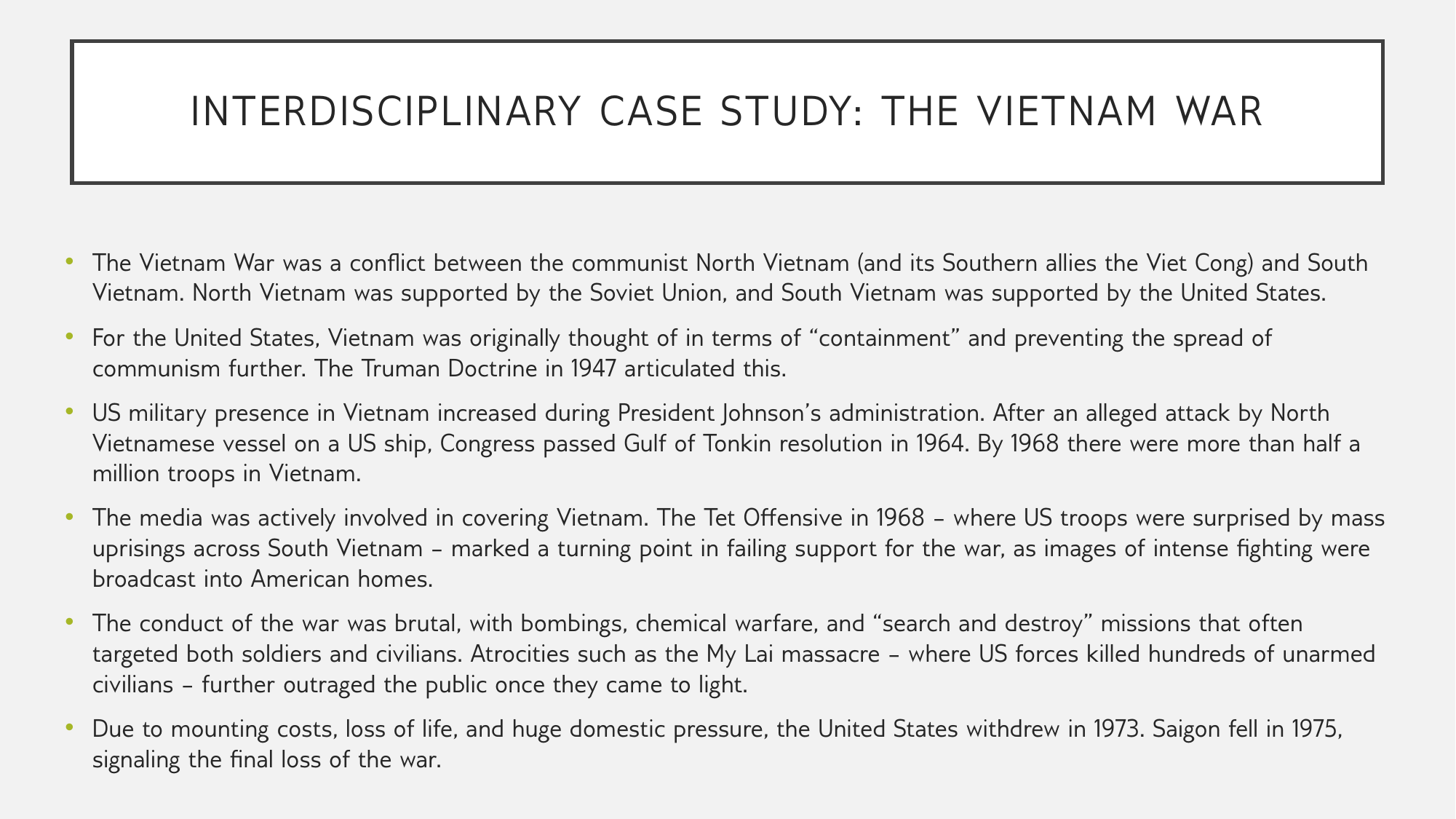

# Interdisciplinary Case Study: The Vietnam War
The Vietnam War was a conflict between the communist North Vietnam (and its Southern allies the Viet Cong) and South Vietnam. North Vietnam was supported by the Soviet Union, and South Vietnam was supported by the United States.
For the United States, Vietnam was originally thought of in terms of “containment” and preventing the spread of communism further. The Truman Doctrine in 1947 articulated this.
US military presence in Vietnam increased during President Johnson’s administration. After an alleged attack by North Vietnamese vessel on a US ship, Congress passed Gulf of Tonkin resolution in 1964. By 1968 there were more than half a million troops in Vietnam.
The media was actively involved in covering Vietnam. The Tet Offensive in 1968 – where US troops were surprised by mass uprisings across South Vietnam – marked a turning point in failing support for the war, as images of intense fighting were broadcast into American homes.
The conduct of the war was brutal, with bombings, chemical warfare, and “search and destroy” missions that often targeted both soldiers and civilians. Atrocities such as the My Lai massacre – where US forces killed hundreds of unarmed civilians – further outraged the public once they came to light.
Due to mounting costs, loss of life, and huge domestic pressure, the United States withdrew in 1973. Saigon fell in 1975, signaling the final loss of the war.